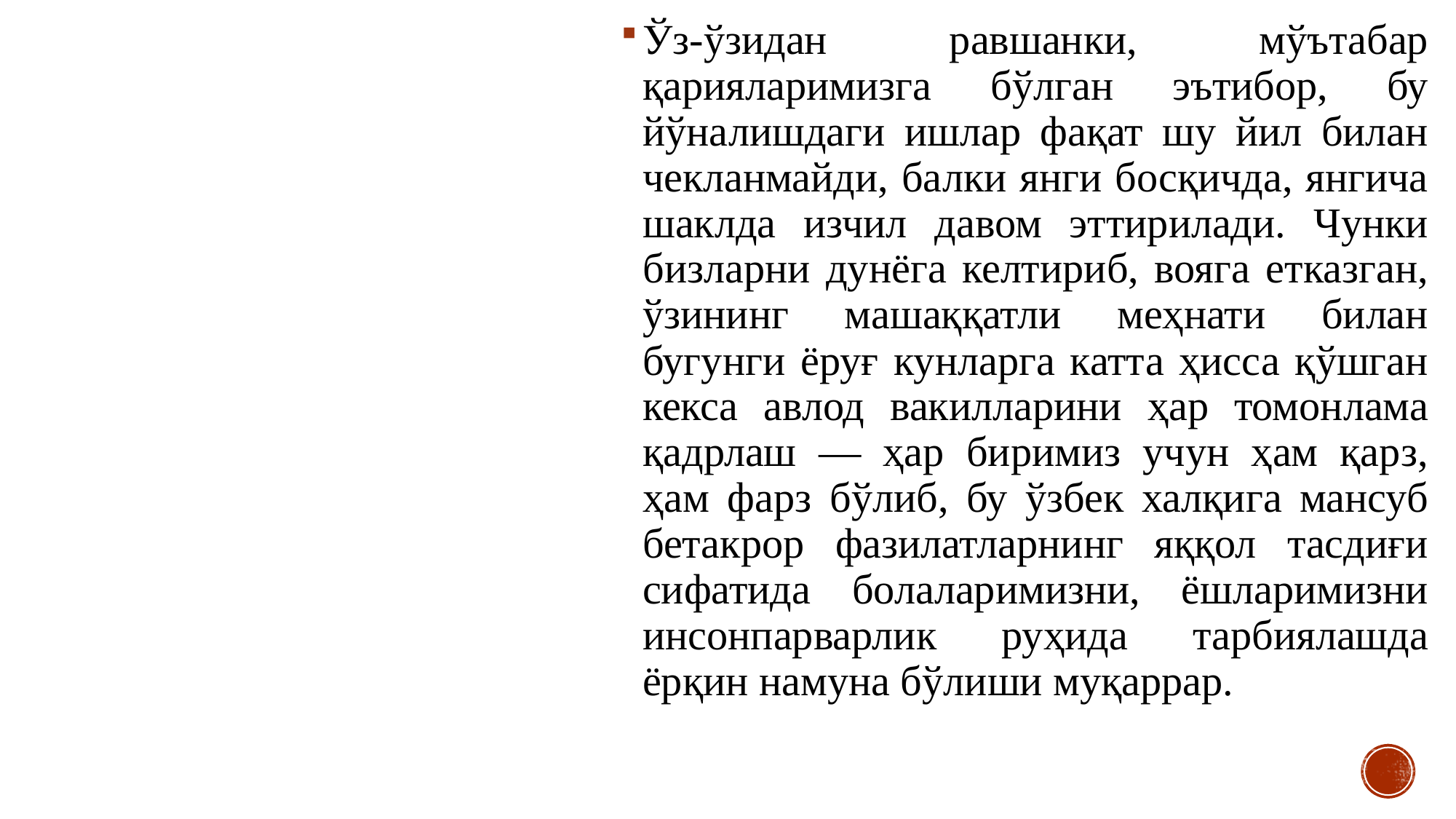

Ўз-ўзидан равшанки, мўътабар қарияларимизга бўлган эътибор, бу йўналишдаги ишлар фақат шу йил билан чекланмайди, балки янги босқичда, янгича шаклда изчил давом эттирилади. Чунки бизларни дунёга келтириб, вояга етказган, ўзининг машаққатли меҳнати билан бугунги ёруғ кунларга катта ҳисса қўшган кекса авлод вакилларини ҳар томонлама қадрлаш — ҳар биримиз учун ҳам қарз, ҳам фарз бўлиб, бу ўзбек халқига мансуб бетакрор фазилатларнинг яққол тасдиғи сифатида болаларимизни, ёшларимизни инсонпарварлик руҳида тарбиялашда ёрқин намуна бўлиши муқаррар.